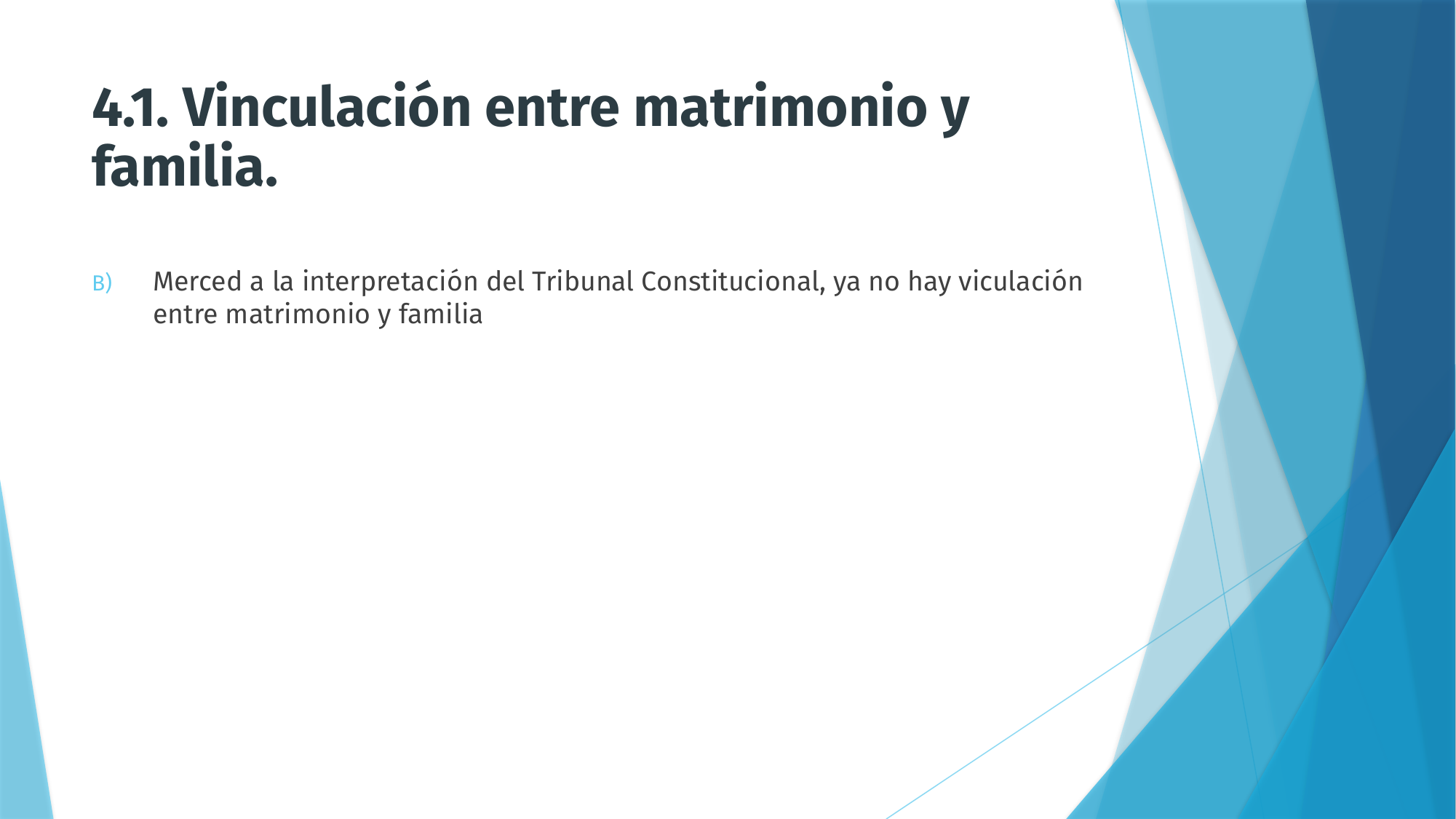

# 4.1. Vinculación entre matrimonio y familia.
Merced a la interpretación del Tribunal Constitucional, ya no hay viculación entre matrimonio y familia